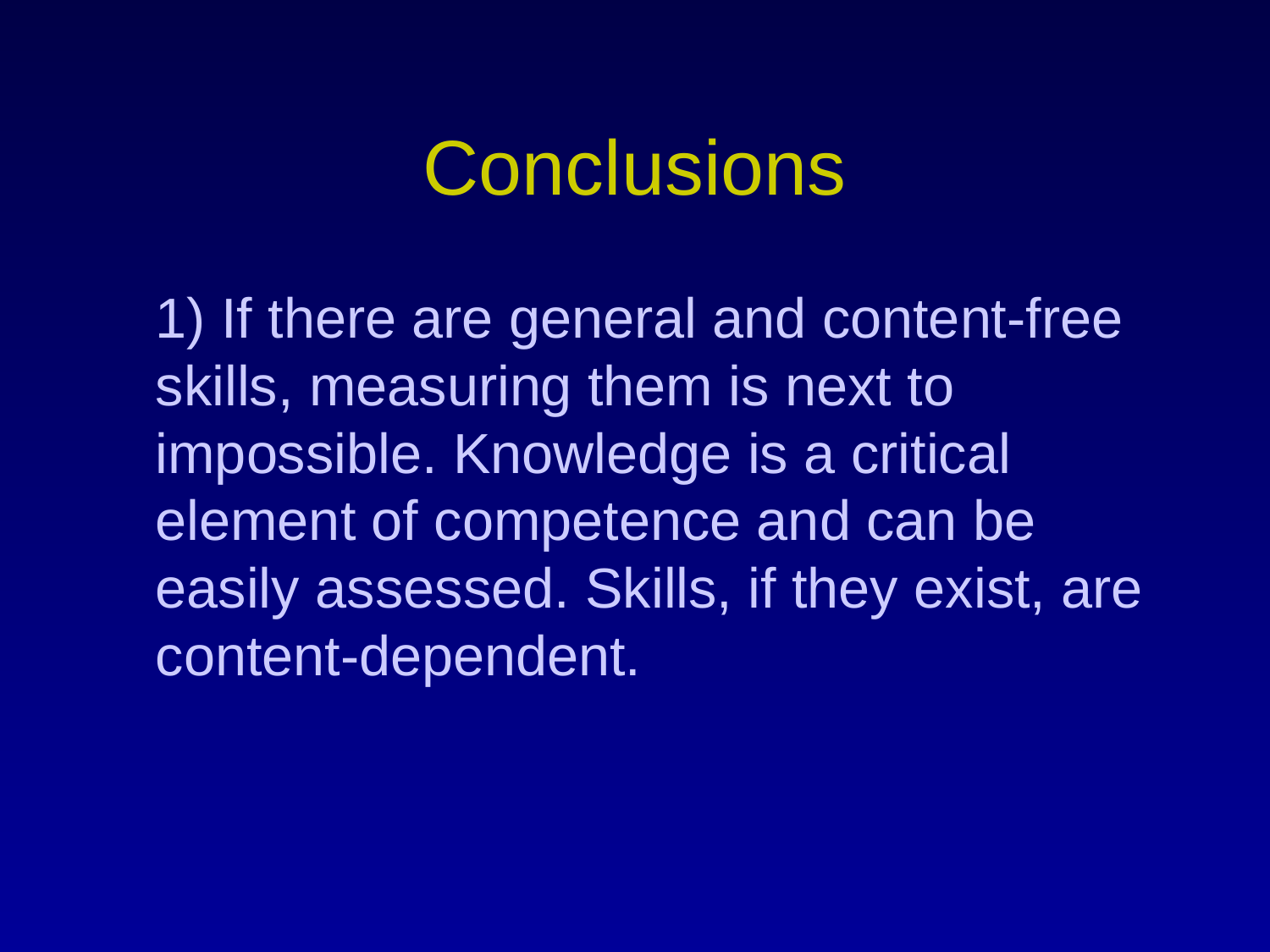

# Conclusions
	1) If there are general and content-free skills, measuring them is next to impossible. Knowledge is a critical element of competence and can be easily assessed. Skills, if they exist, are content-dependent.